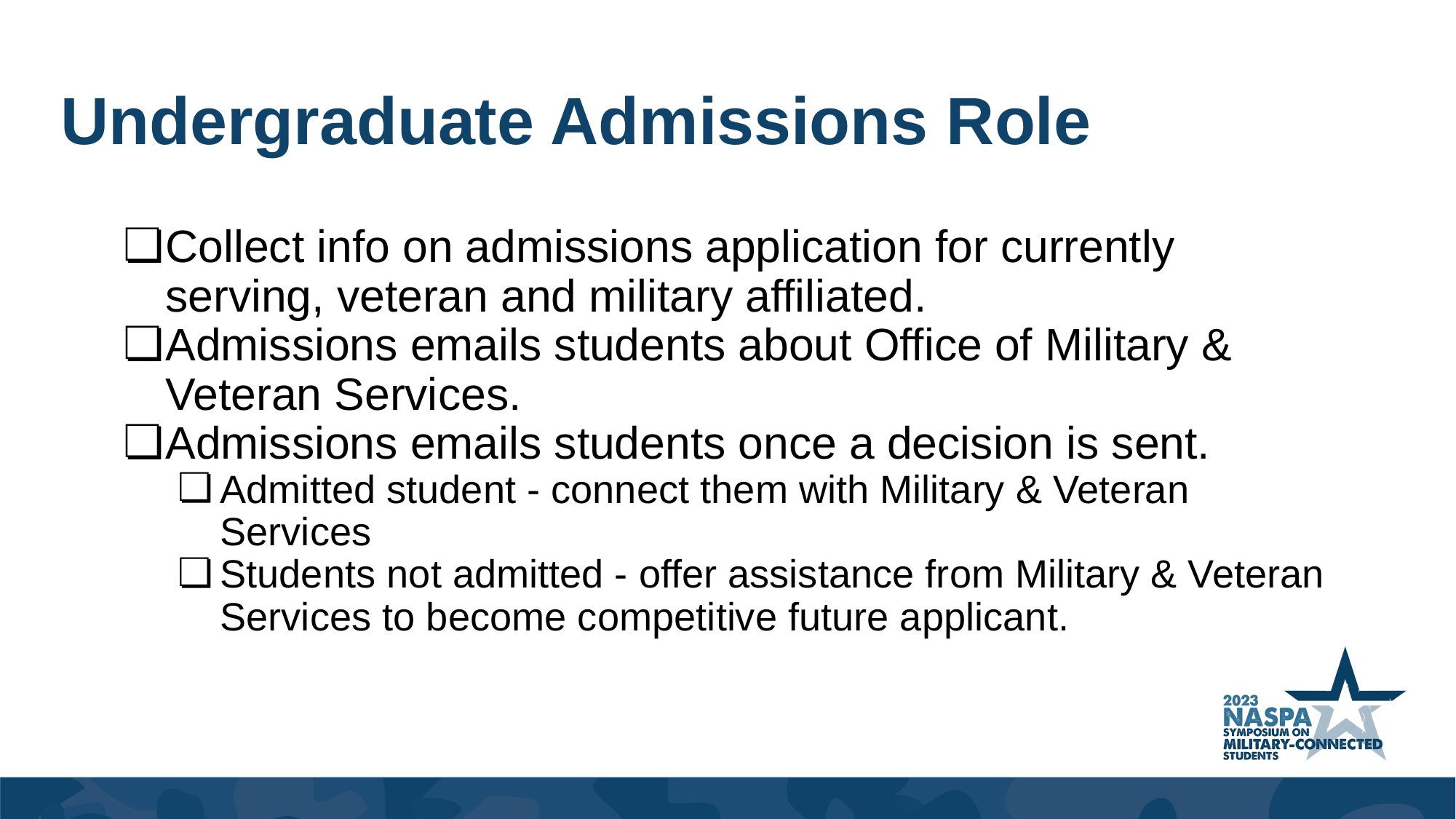

# Undergraduate Admissions Role
Collect info on admissions application for currently serving, veteran and military affiliated.
Admissions emails students about Office of Military & Veteran Services.
Admissions emails students once a decision is sent.
Admitted student - connect them with Military & Veteran Services
Students not admitted - offer assistance from Military & Veteran Services to become competitive future applicant.